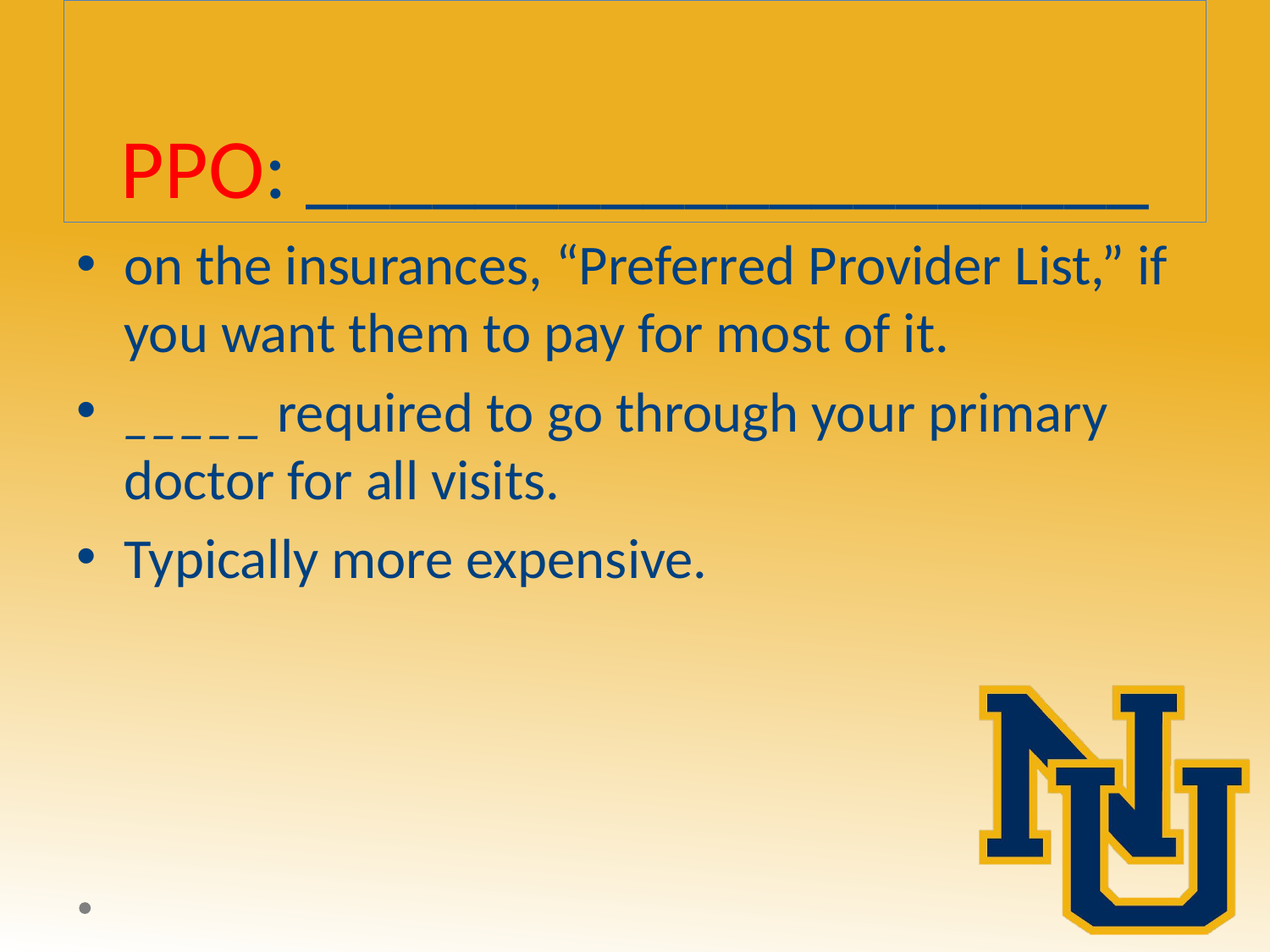

# PPO: ____________________
on the insurances, “Preferred Provider List,” if you want them to pay for most of it.
_____ required to go through your primary doctor for all visits.
Typically more expensive.